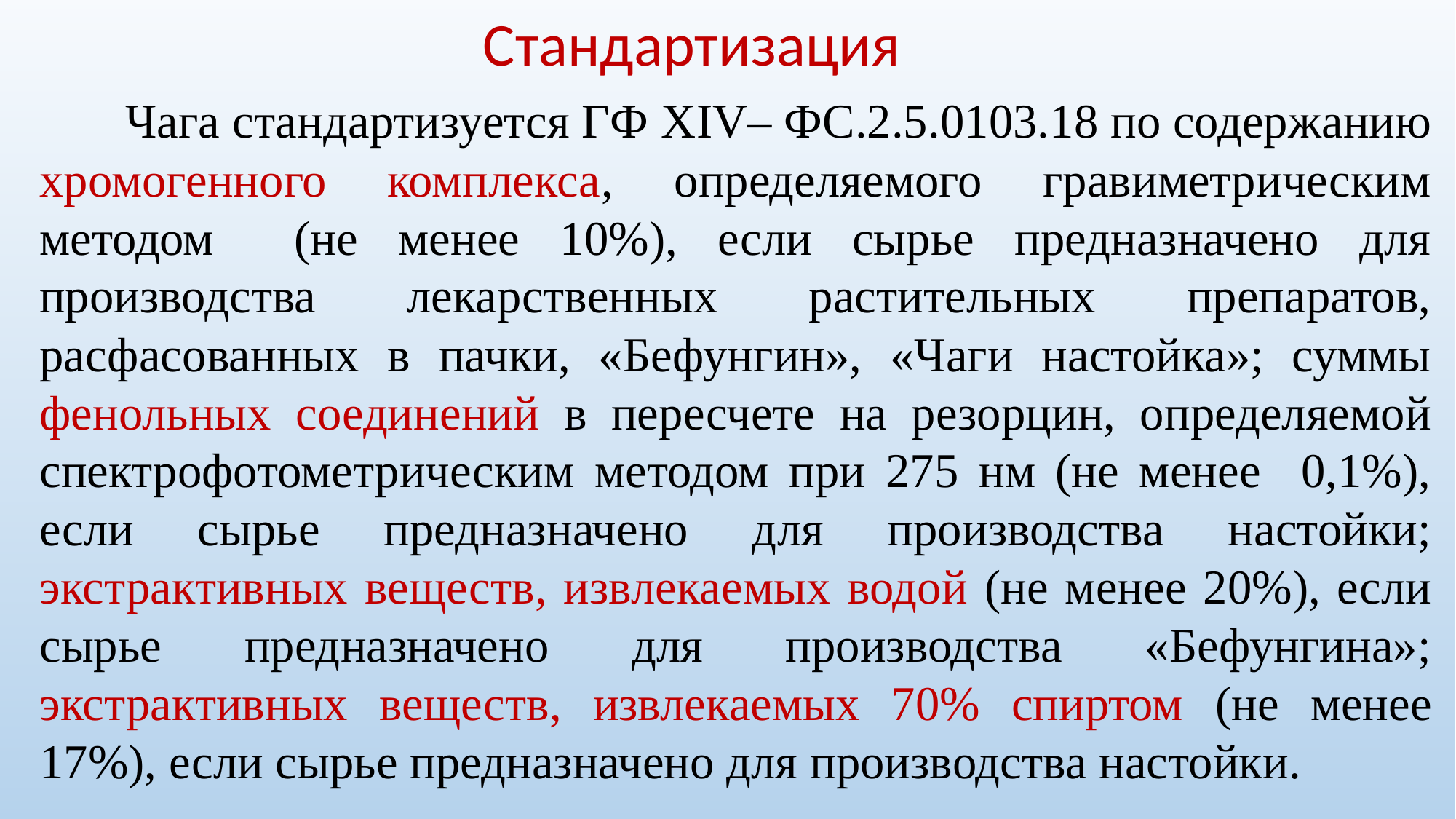

Стандартизация
       Чага стандартизуется ГФ XIV– ФС.2.5.0103.18 по содержанию хромогенного комплекса, определяемого гравиметрическим методом  (не менее 10%), если сырье предназначено для производства лекарственных растительных препаратов, расфасованных в пачки, «Бефунгин», «Чаги настойка»; суммы фенольных соединений в пересчете на резорцин, определяемой спектрофотометрическим методом при 275 нм (не менее  0,1%), если сырье предназначено для производства настойки; экстрактивных веществ, извлекаемых водой (не менее 20%), если сырье предназначено для производства «Бефунгина»; экстрактивных веществ, извлекаемых 70% спиртом (не менее 17%), если сырье предназначено для производства настойки.